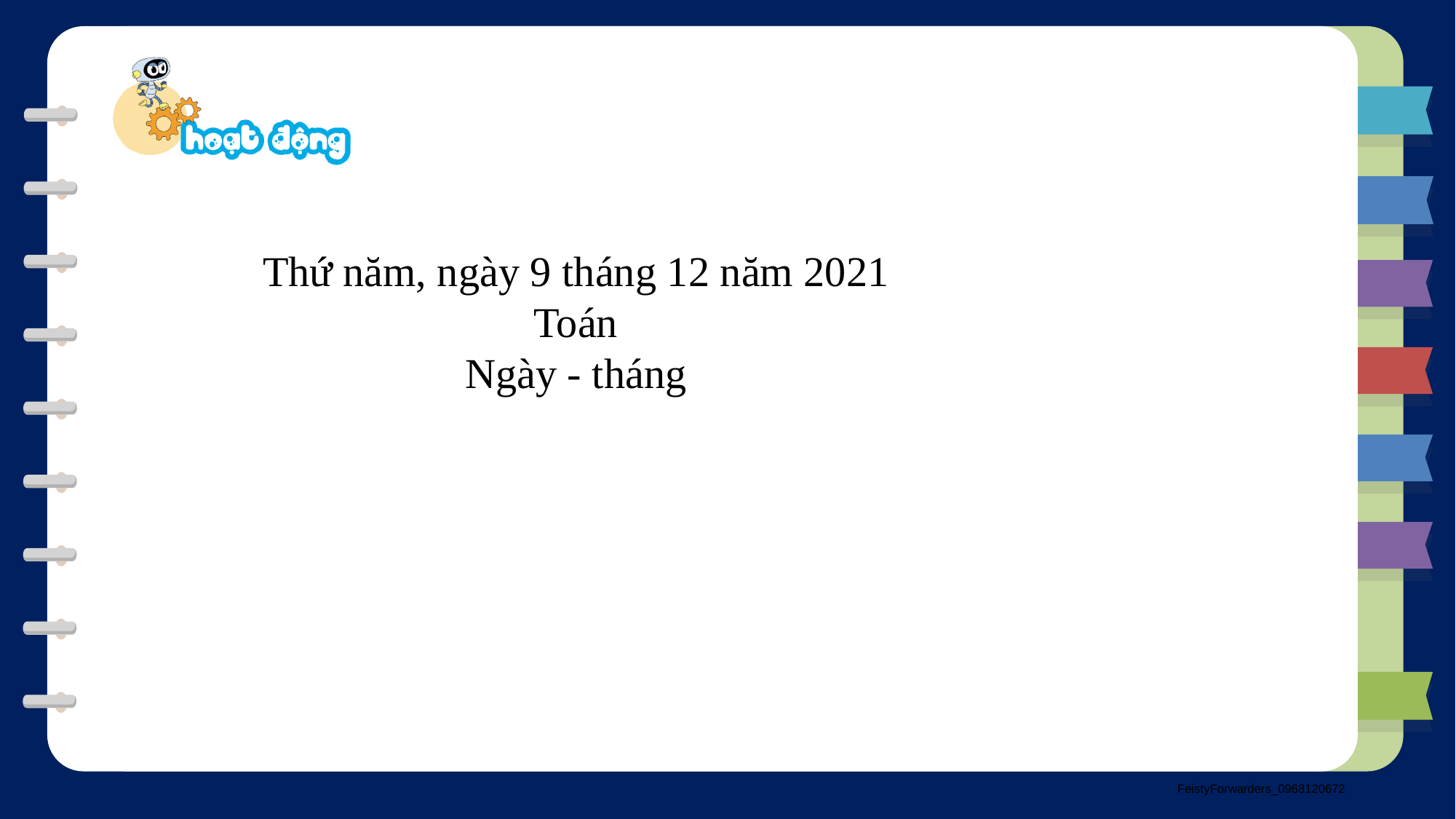

Thứ năm, ngày 9 tháng 12 năm 2021
Toán
Ngày - tháng